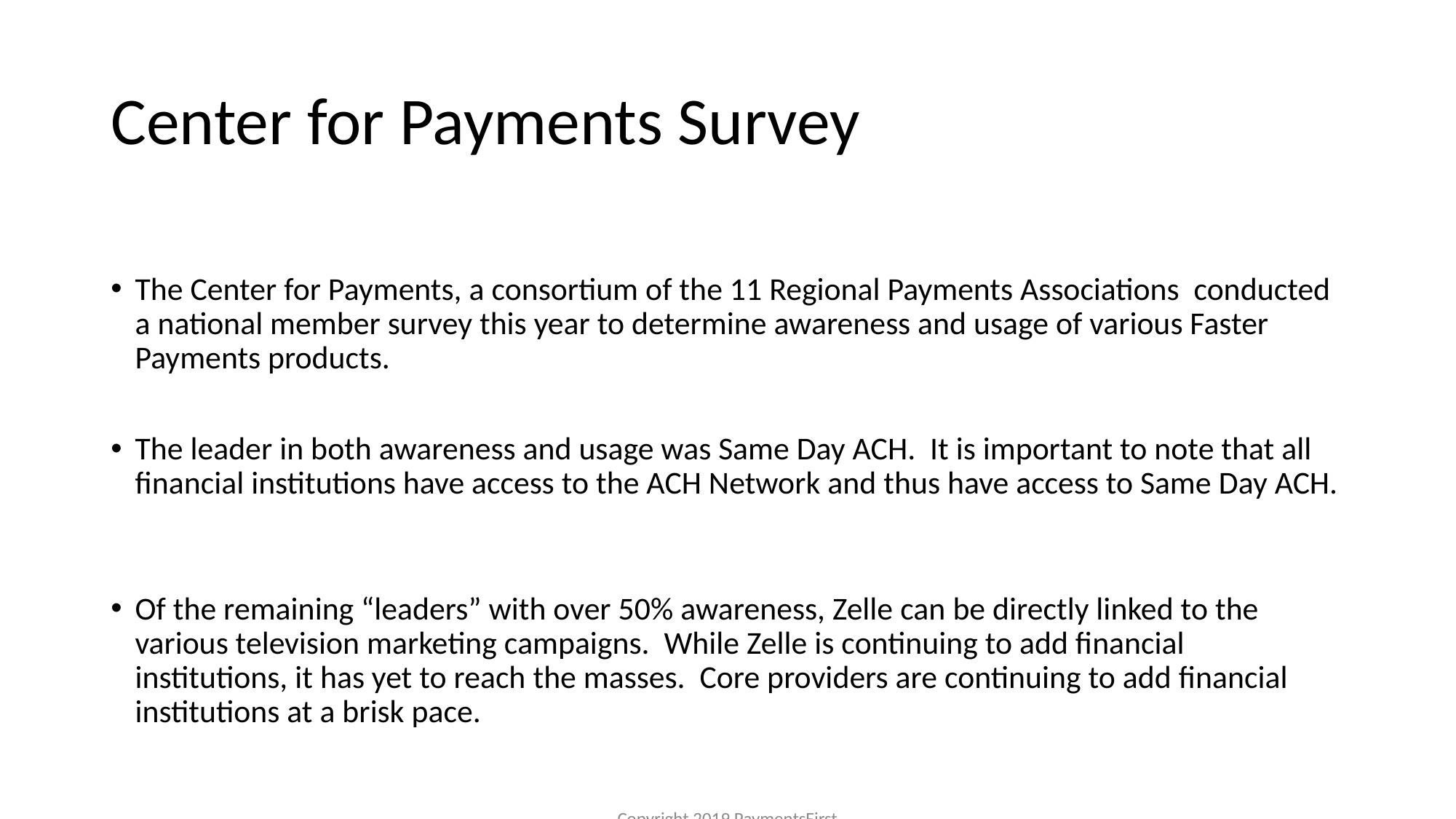

# Center for Payments Survey

The Center for Payments, a consortium of the 11 Regional Payments Associations  conducted a national member survey this year to determine awareness and usage of various Faster Payments products.

The leader in both awareness and usage was Same Day ACH.  It is important to note that all financial institutions have access to the ACH Network and thus have access to Same Day ACH.

Of the remaining “leaders” with over 50% awareness, Zelle can be directly linked to the various television marketing campaigns.  While Zelle is continuing to add financial institutions, it has yet to reach the masses.  Core providers are continuing to add financial institutions at a brisk pace.

Copyright 2019 PaymentsFirst